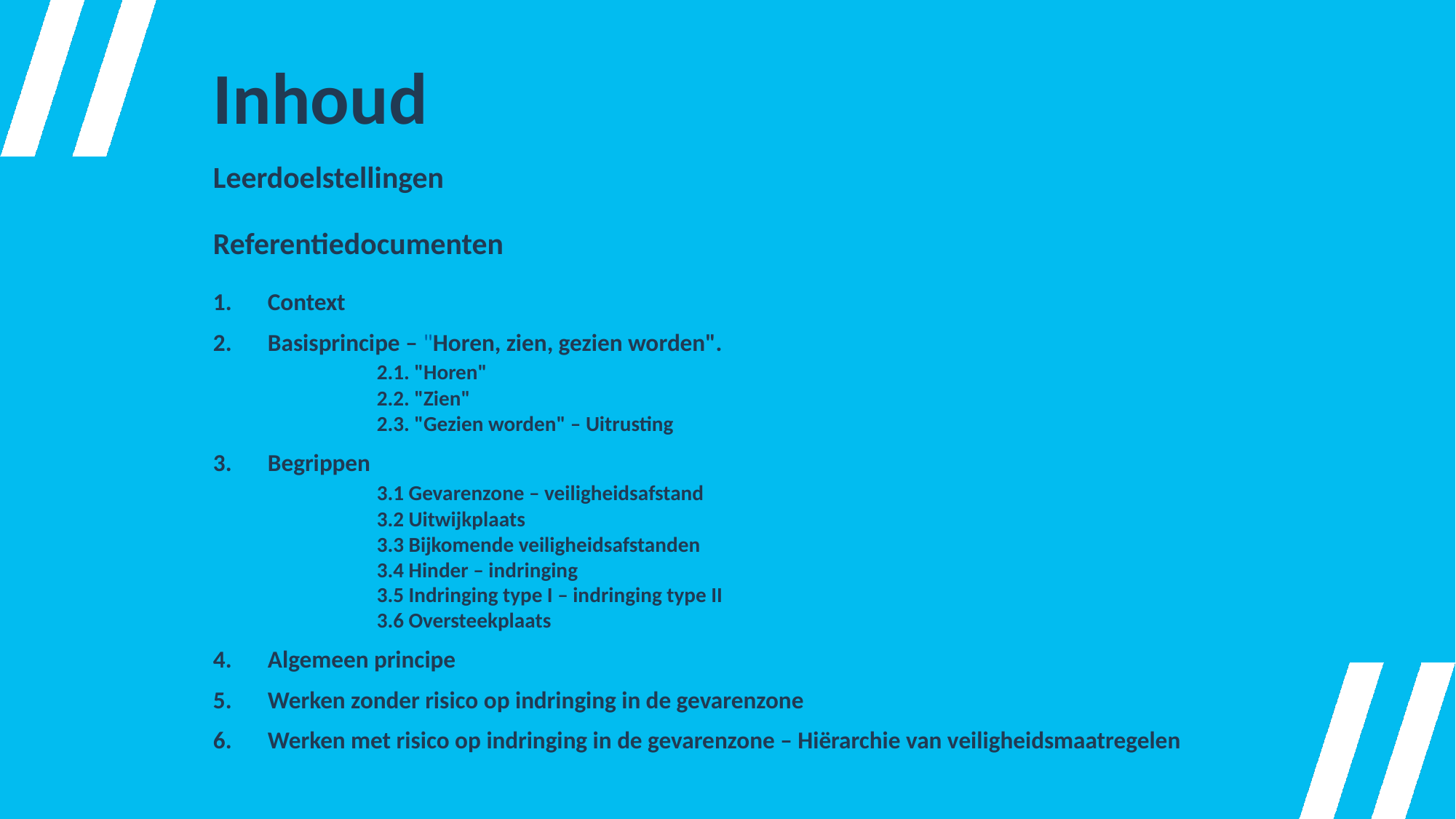

# Inhoud
Leerdoelstellingen
Referentiedocumenten
Context
Basisprincipe – "Horen, zien, gezien worden".
	2.1. "Horen"
	2.2. "Zien"
	2.3. "Gezien worden" – Uitrusting
Begrippen
	3.1 Gevarenzone – veiligheidsafstand
	3.2 Uitwijkplaats
	3.3 Bijkomende veiligheidsafstanden
	3.4 Hinder – indringing
	3.5 Indringing type I – indringing type II
	3.6 Oversteekplaats
Algemeen principe
Werken zonder risico op indringing in de gevarenzone
Werken met risico op indringing in de gevarenzone – Hiërarchie van veiligheidsmaatregelen